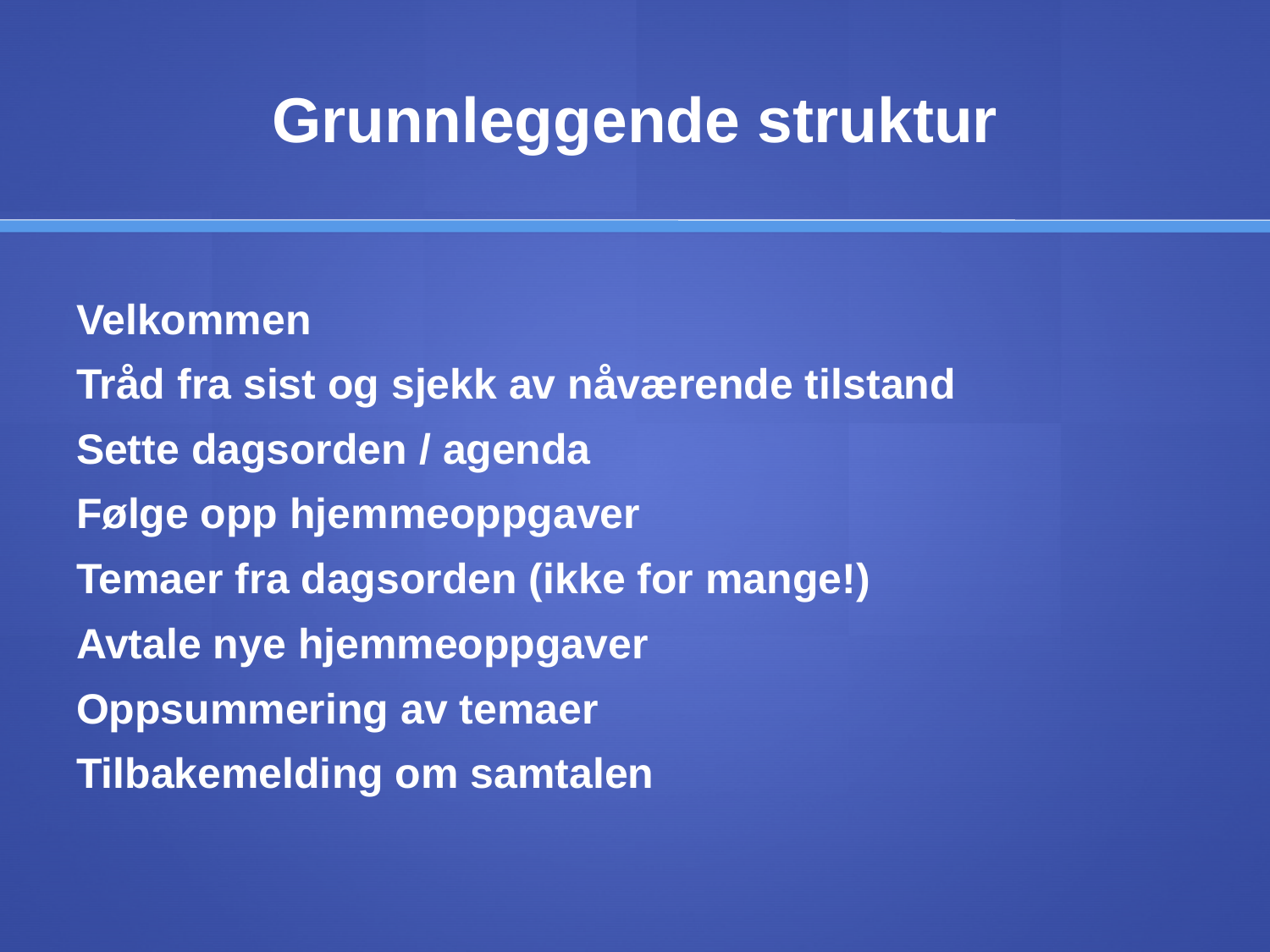

# Grunnleggende struktur
Velkommen
Tråd fra sist og sjekk av nåværende tilstand
Sette dagsorden / agenda
Følge opp hjemmeoppgaver
Temaer fra dagsorden (ikke for mange!)
Avtale nye hjemmeoppgaver
Oppsummering av temaer
Tilbakemelding om samtalen